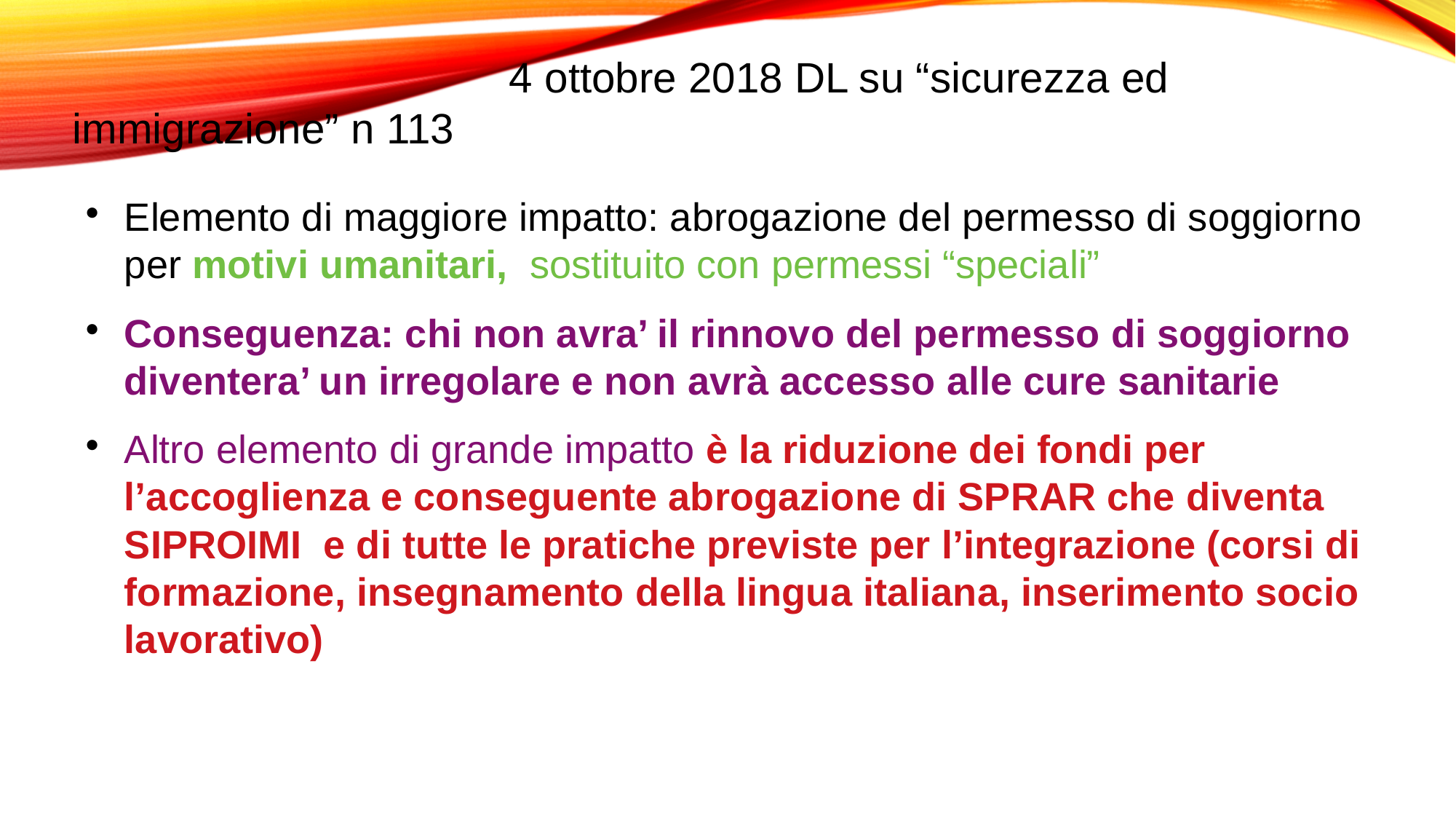

4 ottobre 2018 DL su “sicurezza ed immigrazione” n 113
Elemento di maggiore impatto: abrogazione del permesso di soggiorno per motivi umanitari,  sostituito con permessi “speciali”
Conseguenza: chi non avra’ il rinnovo del permesso di soggiorno diventera’ un irregolare e non avrà accesso alle cure sanitarie
Altro elemento di grande impatto è la riduzione dei fondi per l’accoglienza e conseguente abrogazione di SPRAR che diventa SIPROIMI  e di tutte le pratiche previste per l’integrazione (corsi di formazione, insegnamento della lingua italiana, inserimento socio lavorativo)